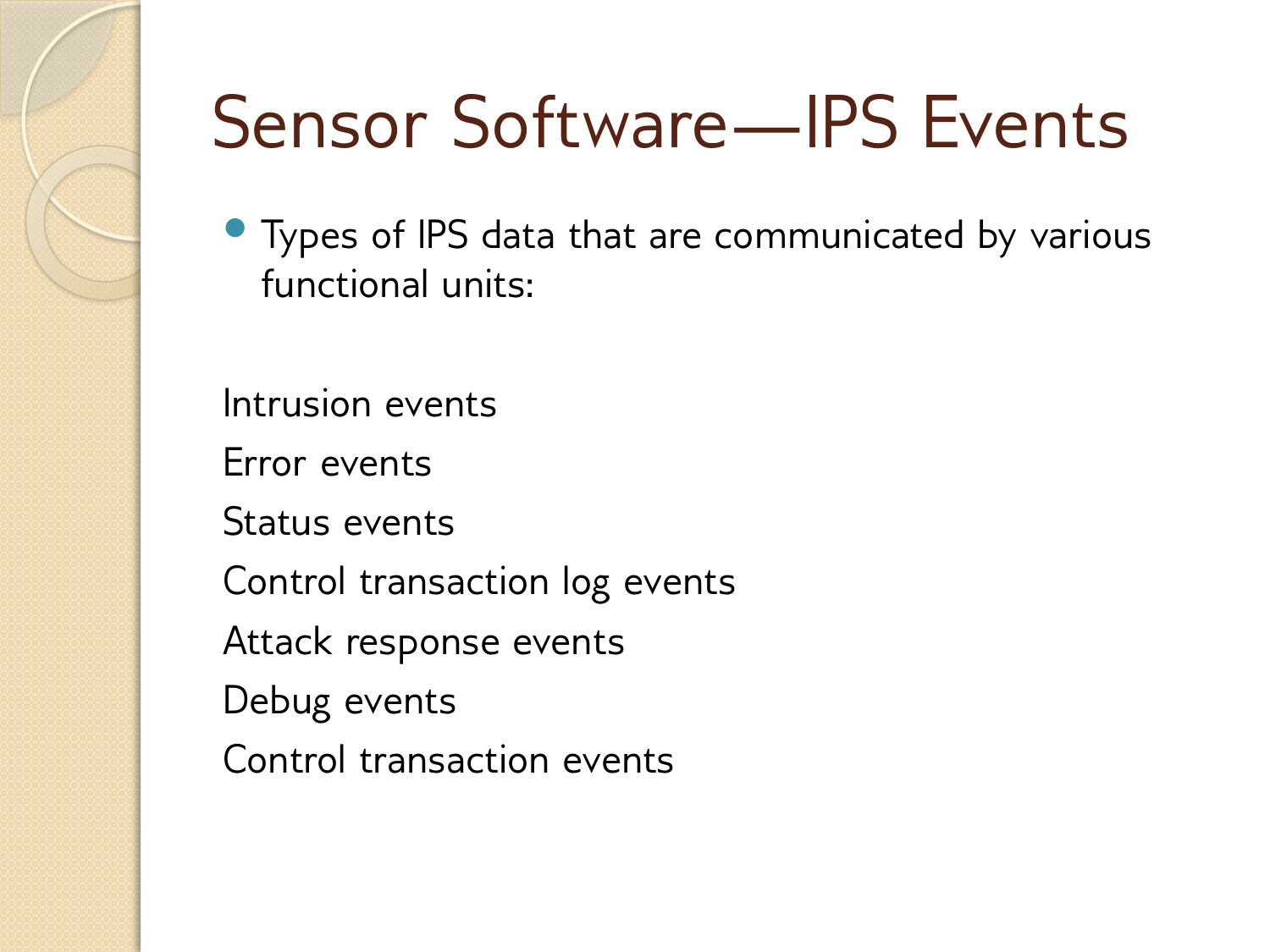

# Sensor Software—IPS Events
Types of IPS data that are communicated by various functional units:

	Intrusion events
	Error events
	Status events
	Control transaction log events
	Attack response events
	Debug events
	Control transaction events